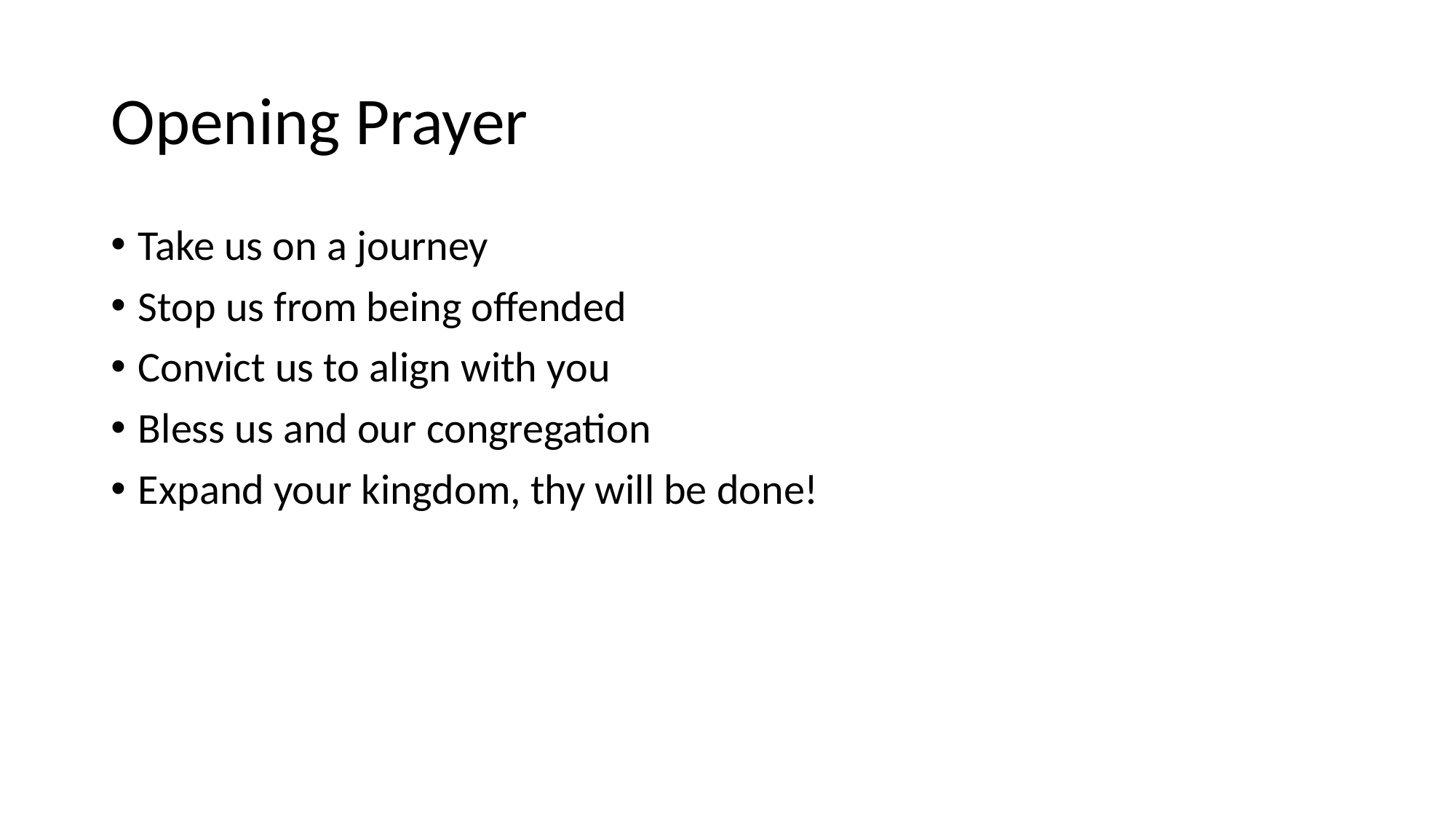

# Opening Prayer
Take us on a journey
Stop us from being offended
Convict us to align with you
Bless us and our congregation
Expand your kingdom, thy will be done!